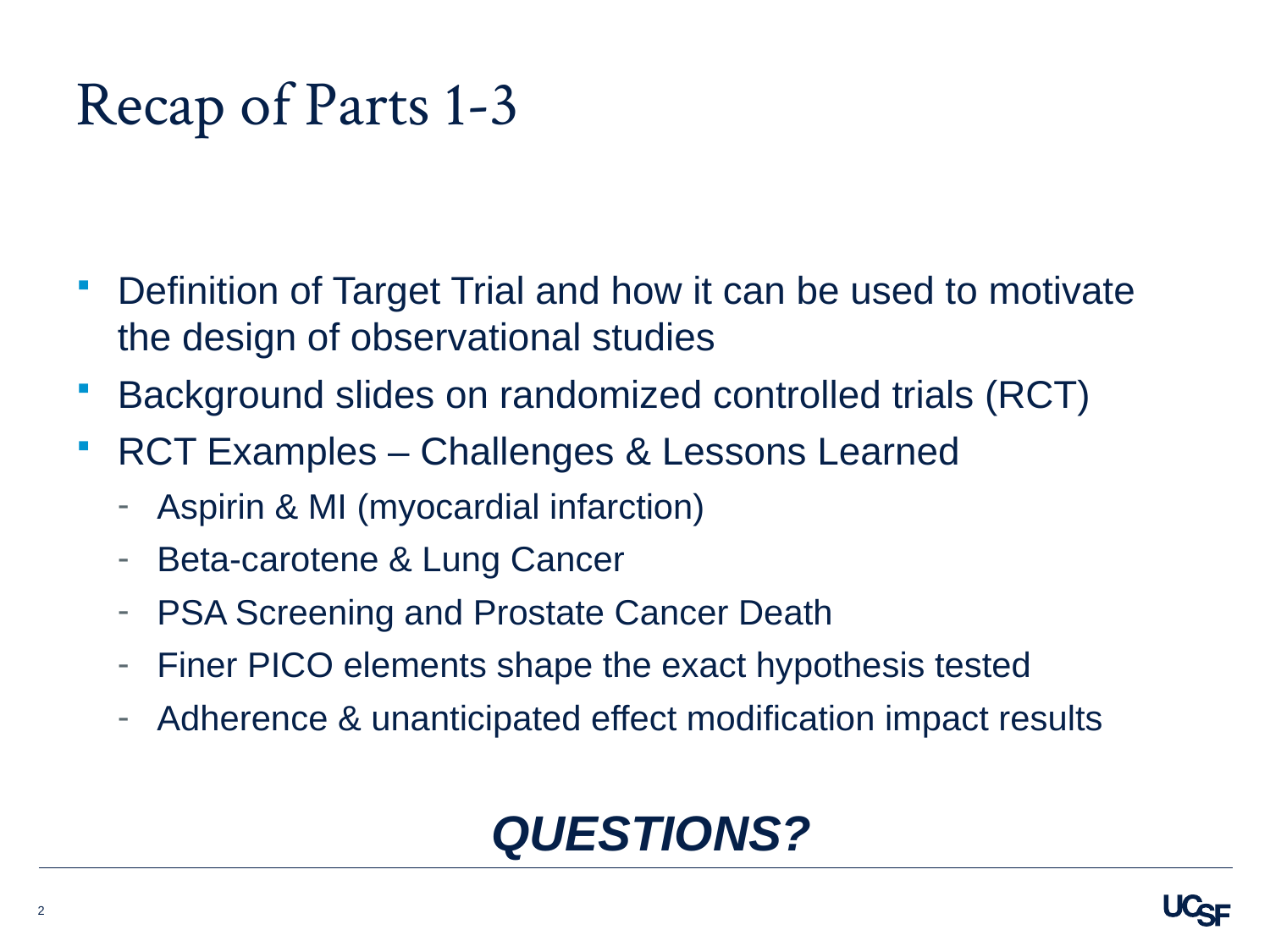

# Recap of Parts 1-3
Definition of Target Trial and how it can be used to motivate the design of observational studies
Background slides on randomized controlled trials (RCT)
RCT Examples – Challenges & Lessons Learned
Aspirin & MI (myocardial infarction)
Beta-carotene & Lung Cancer
PSA Screening and Prostate Cancer Death
Finer PICO elements shape the exact hypothesis tested
Adherence & unanticipated effect modification impact results

QUESTIONS?
2